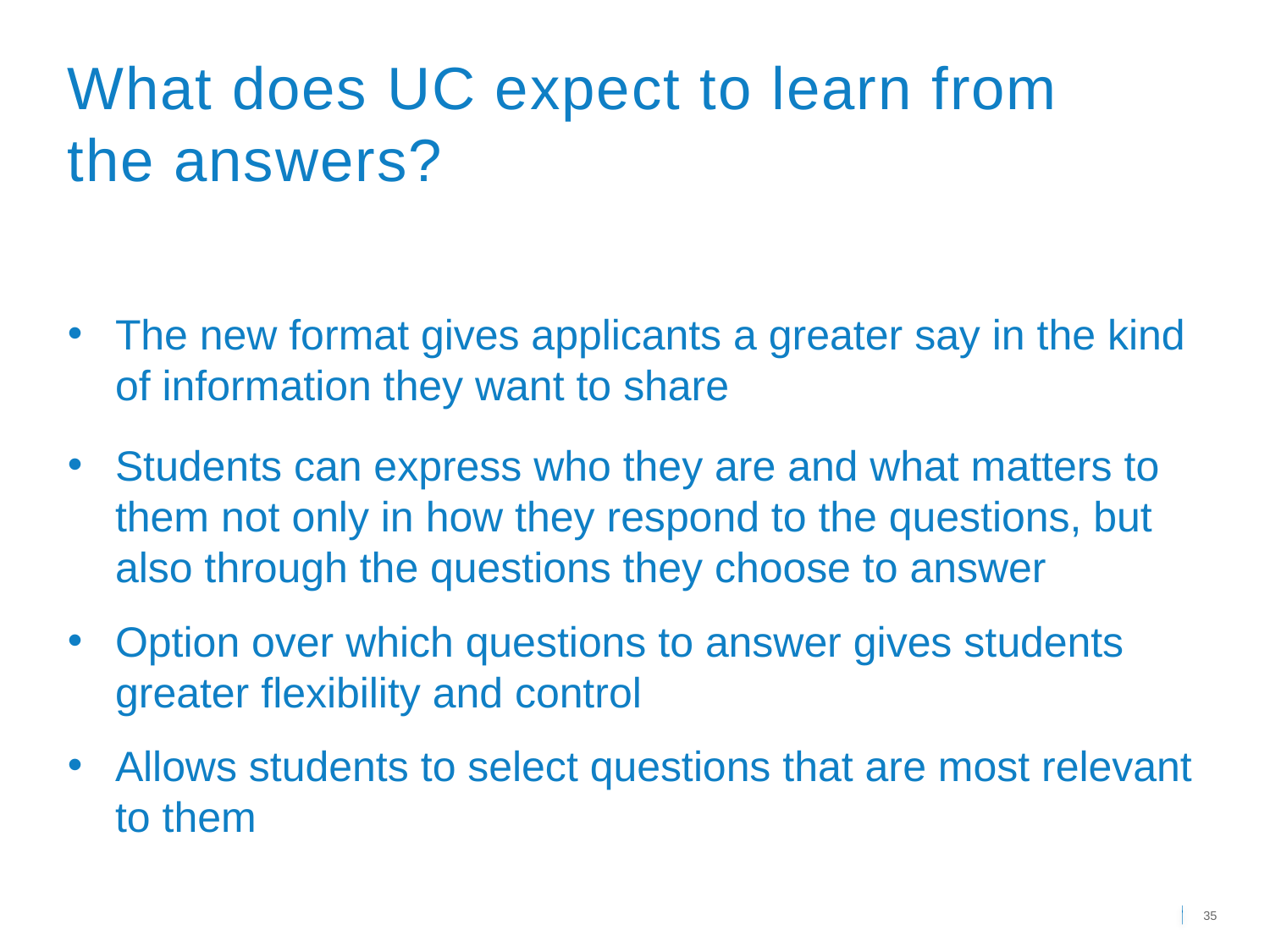

What does UC expect to learn from the answers?
The new format gives applicants a greater say in the kind of information they want to share

Students can express who they are and what matters to them not only in how they respond to the questions, but also through the questions they choose to answer

Option over which questions to answer gives students greater flexibility and control

Allows students to select questions that are most relevant to them

35